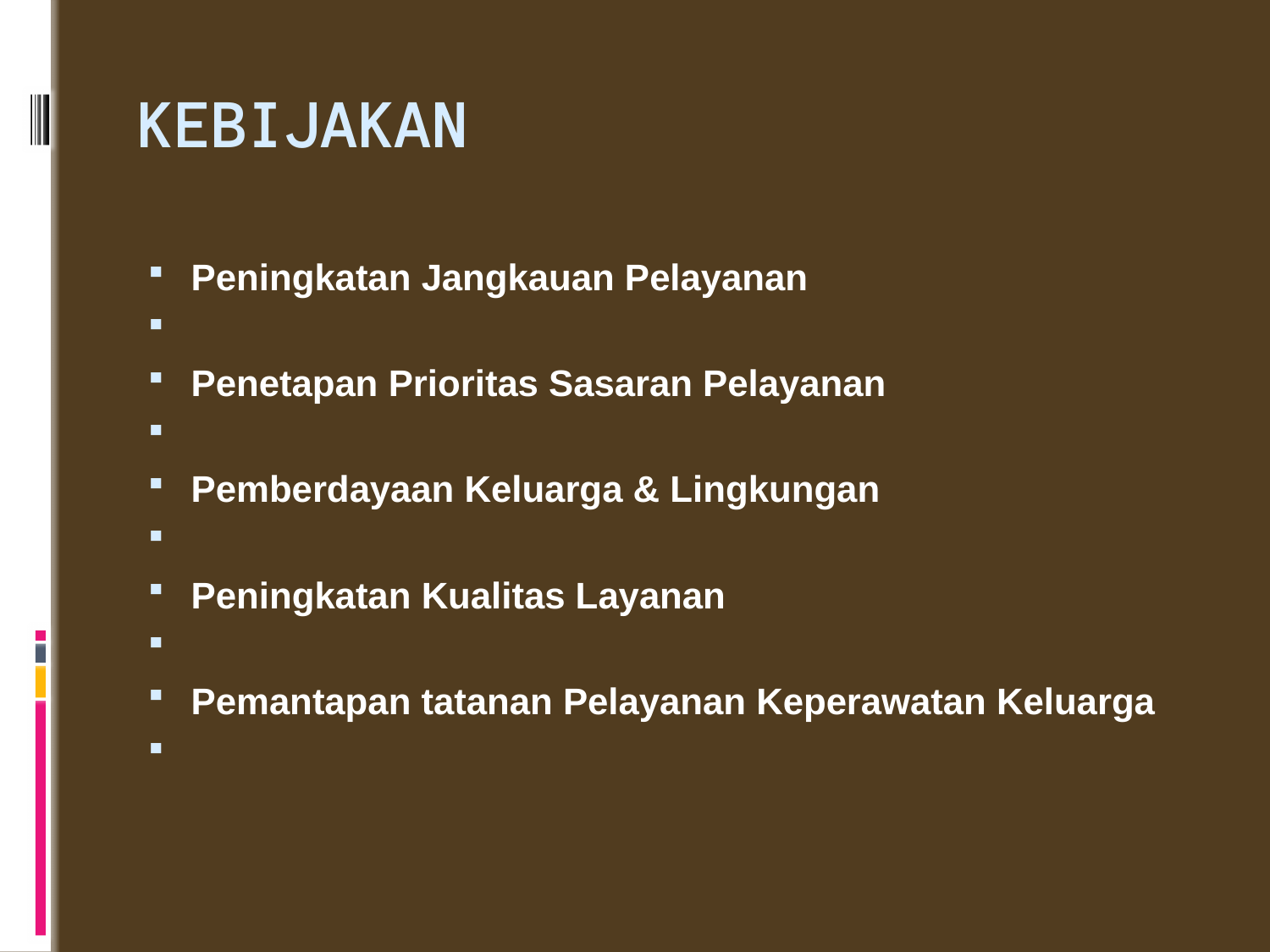

# KEBIJAKAN
Peningkatan Jangkauan Pelayanan

Penetapan Prioritas Sasaran Pelayanan

Pemberdayaan Keluarga & Lingkungan

Peningkatan Kualitas Layanan

Pemantapan tatanan Pelayanan Keperawatan Keluarga